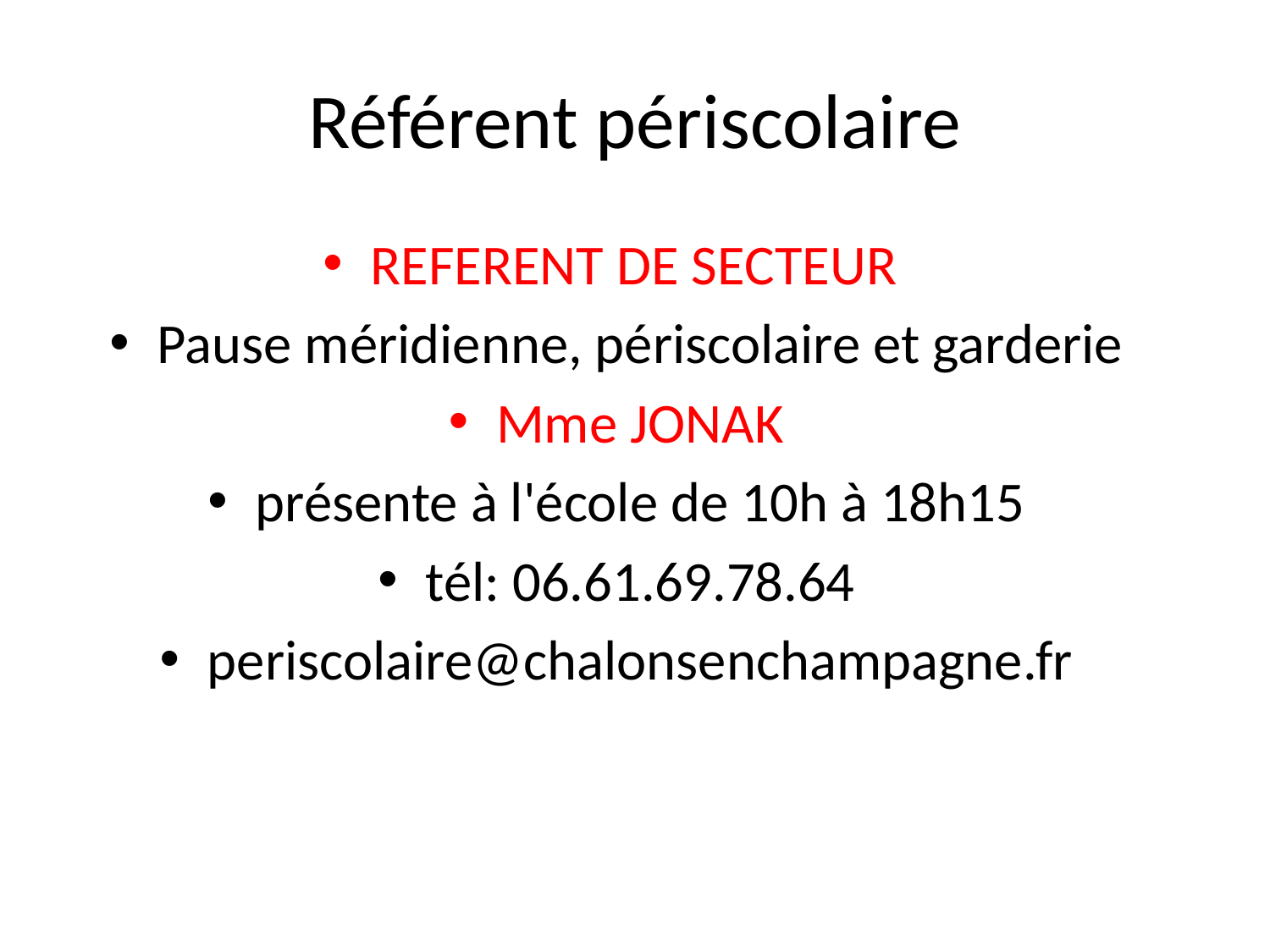

# Référent périscolaire
REFERENT DE SECTEUR
Pause méridienne, périscolaire et garderie
Mme JONAK
présente à l'école de 10h à 18h15
tél: 06.61.69.78.64
periscolaire@chalonsenchampagne.fr